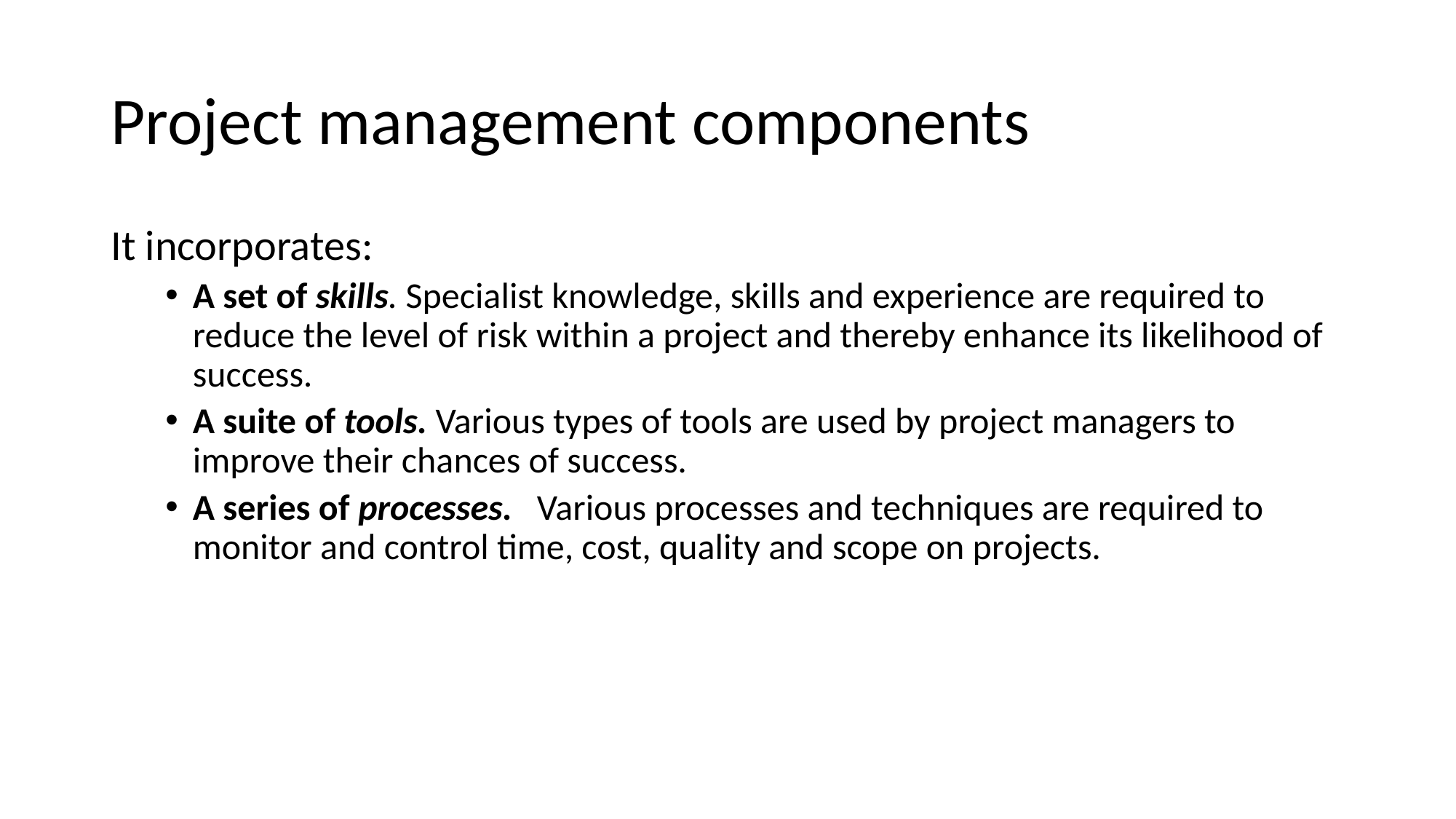

# Project management components
It incorporates:
A set of skills. Specialist knowledge, skills and experience are required to reduce the level of risk within a project and thereby enhance its likelihood of success.
A suite of tools. Various types of tools are used by project managers to improve their chances of success.
A series of processes.   Various processes and techniques are required to monitor and control time, cost, quality and scope on projects.